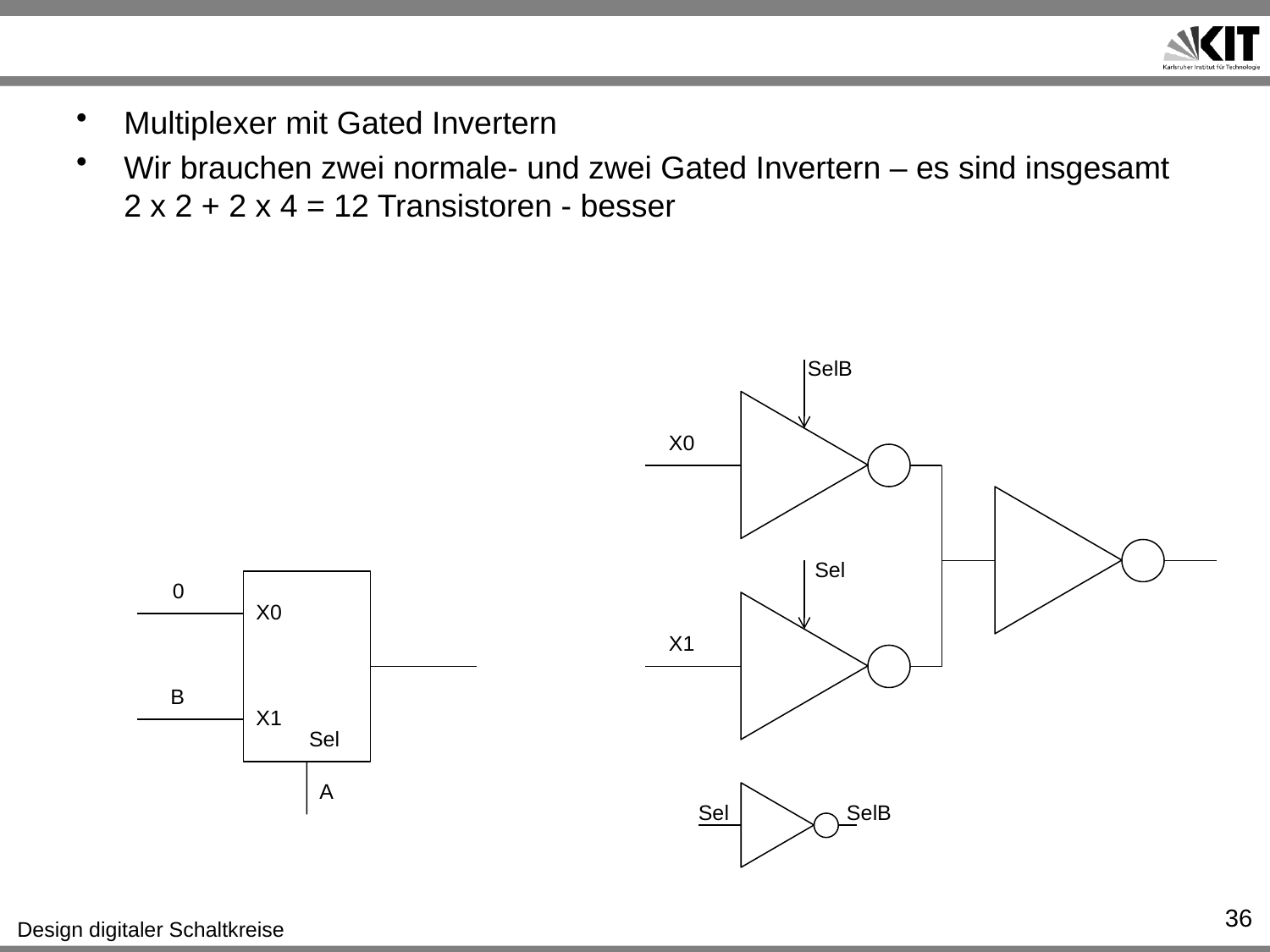

#
Multiplexer mit Gated Invertern
Wir brauchen zwei normale- und zwei Gated Invertern – es sind insgesamt 2 x 2 + 2 x 4 = 12 Transistoren - besser

SelB

X0

Sel
0

X0

X1

B
X1
Sel
A

Sel
SelB
36